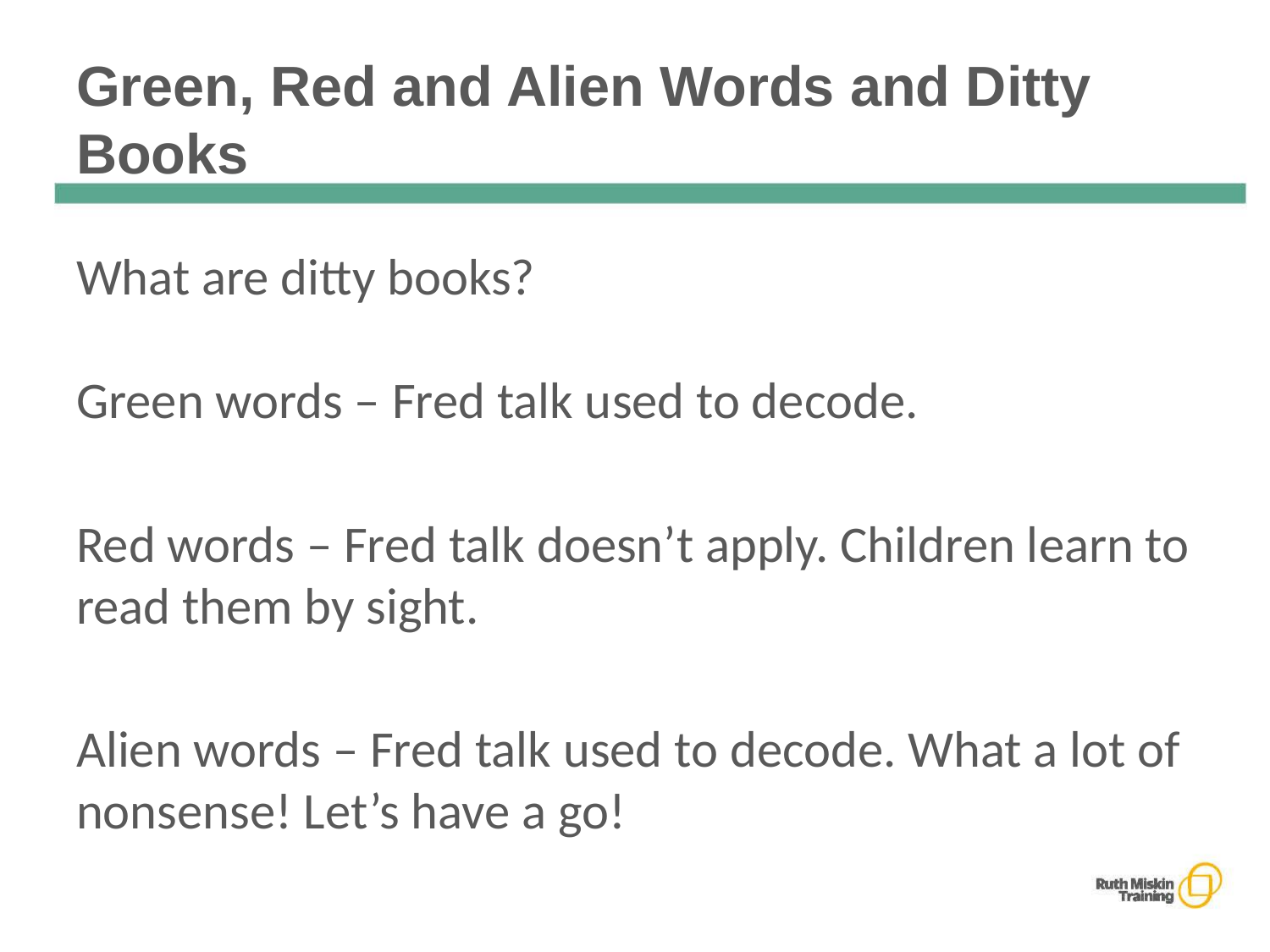

# Green, Red and Alien Words and Ditty Books
What are ditty books?

Green words – Fred talk used to decode.

Red words – Fred talk doesn’t apply. Children learn to read them by sight.

Alien words – Fred talk used to decode. What a lot of nonsense! Let’s have a go!